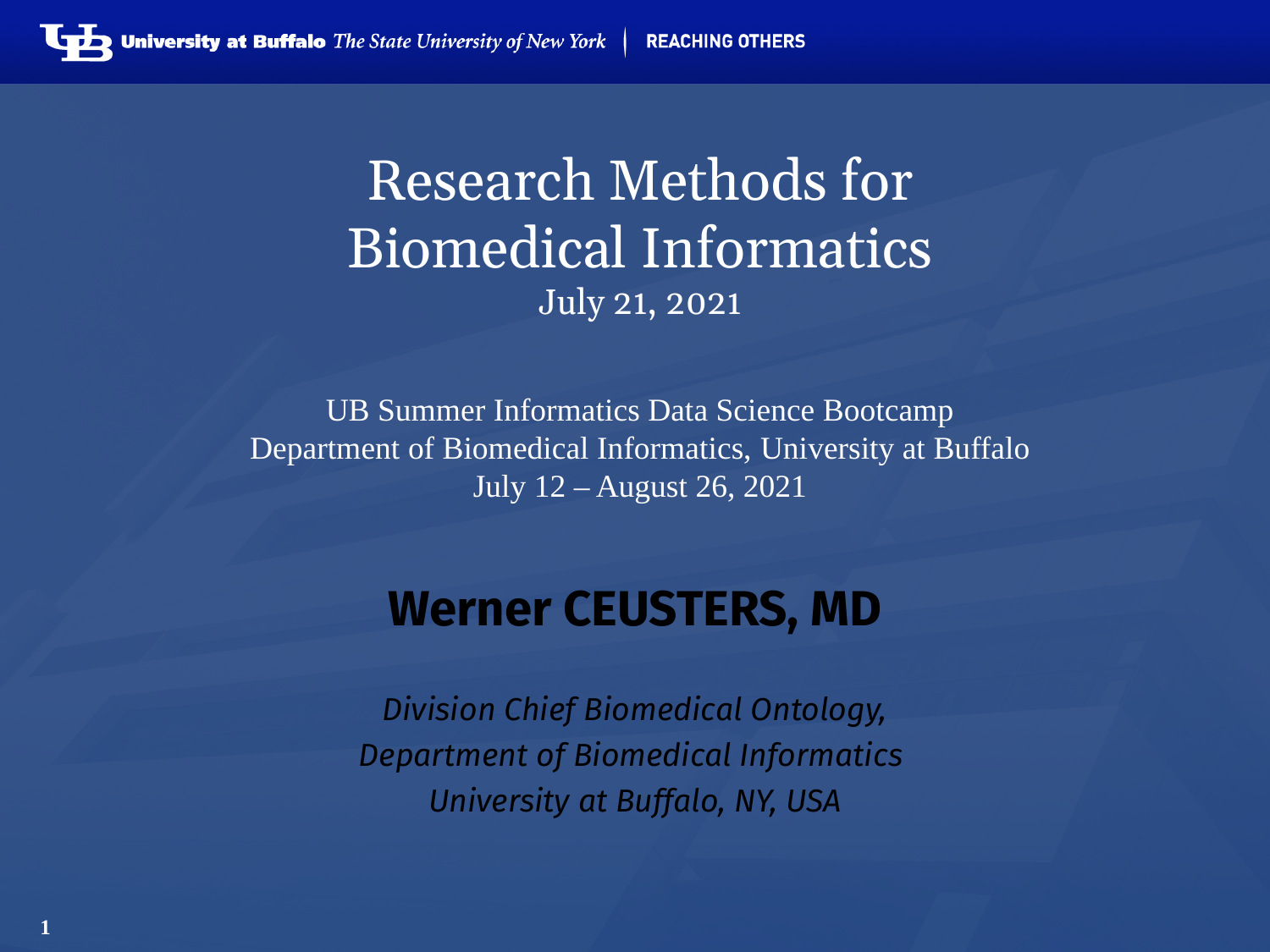

# Research Methods for Biomedical Informatics July 21, 2021 UB Summer Informatics Data Science Bootcamp Department of Biomedical Informatics, University at Buffalo July 12 – August 26, 2021
Werner CEUSTERS, MD

Division Chief Biomedical Ontology,
Department of Biomedical Informatics
University at Buffalo, NY, USA

1